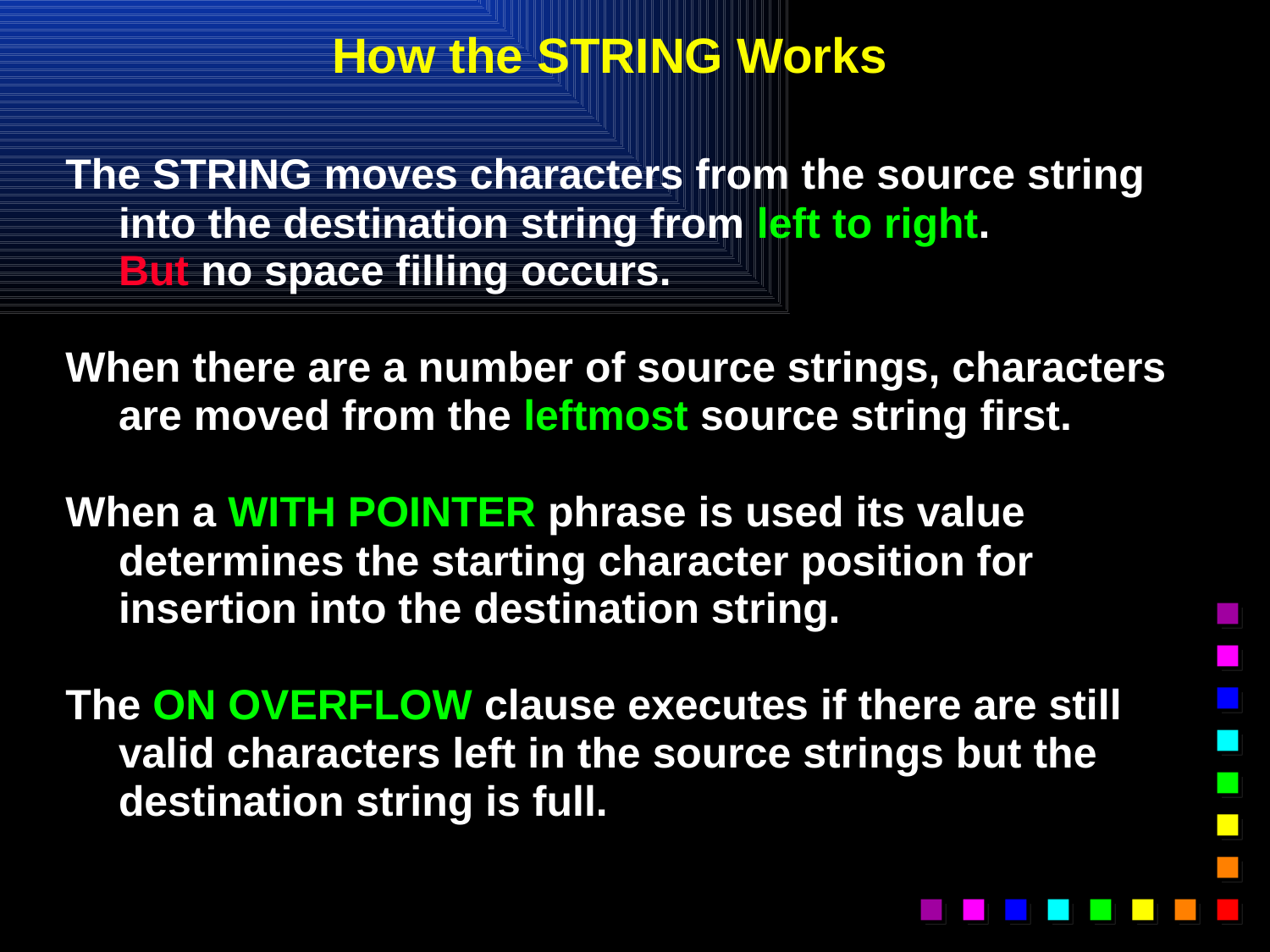

# How the STRING Works
The STRING moves characters from the source string into the destination string from left to right.
But no space filling occurs.

When there are a number of source strings, characters are moved from the leftmost source string first.

When a WITH POINTER phrase is used its value determines the starting character position for insertion into the destination string.

The ON OVERFLOW clause executes if there are still valid characters left in the source strings but the destination string is full.